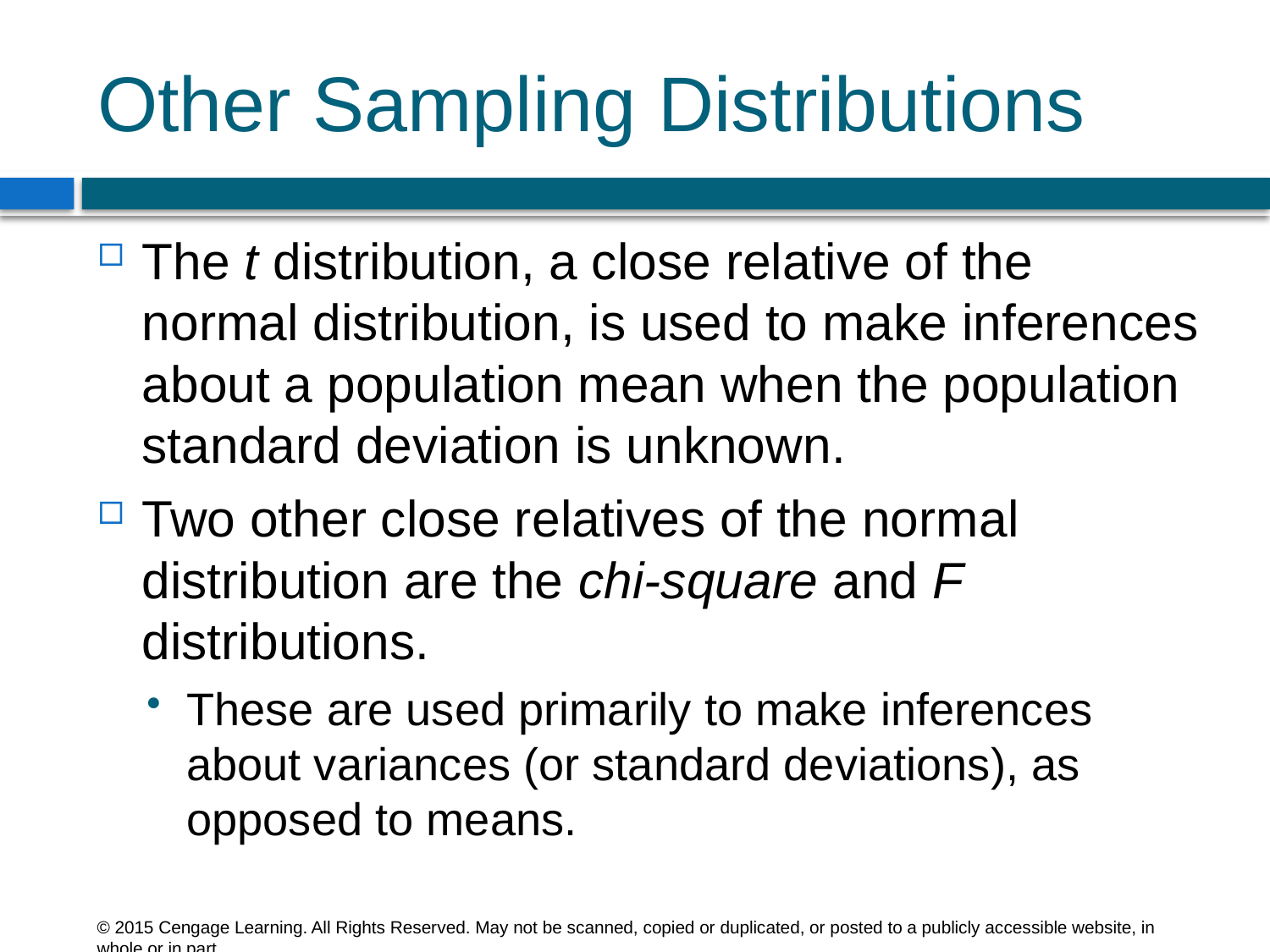

# Other Sampling Distributions
The t distribution, a close relative of the normal distribution, is used to make inferences about a population mean when the population standard deviation is unknown.
Two other close relatives of the normal distribution are the chi-square and F distributions.
These are used primarily to make inferences about variances (or standard deviations), as opposed to means.